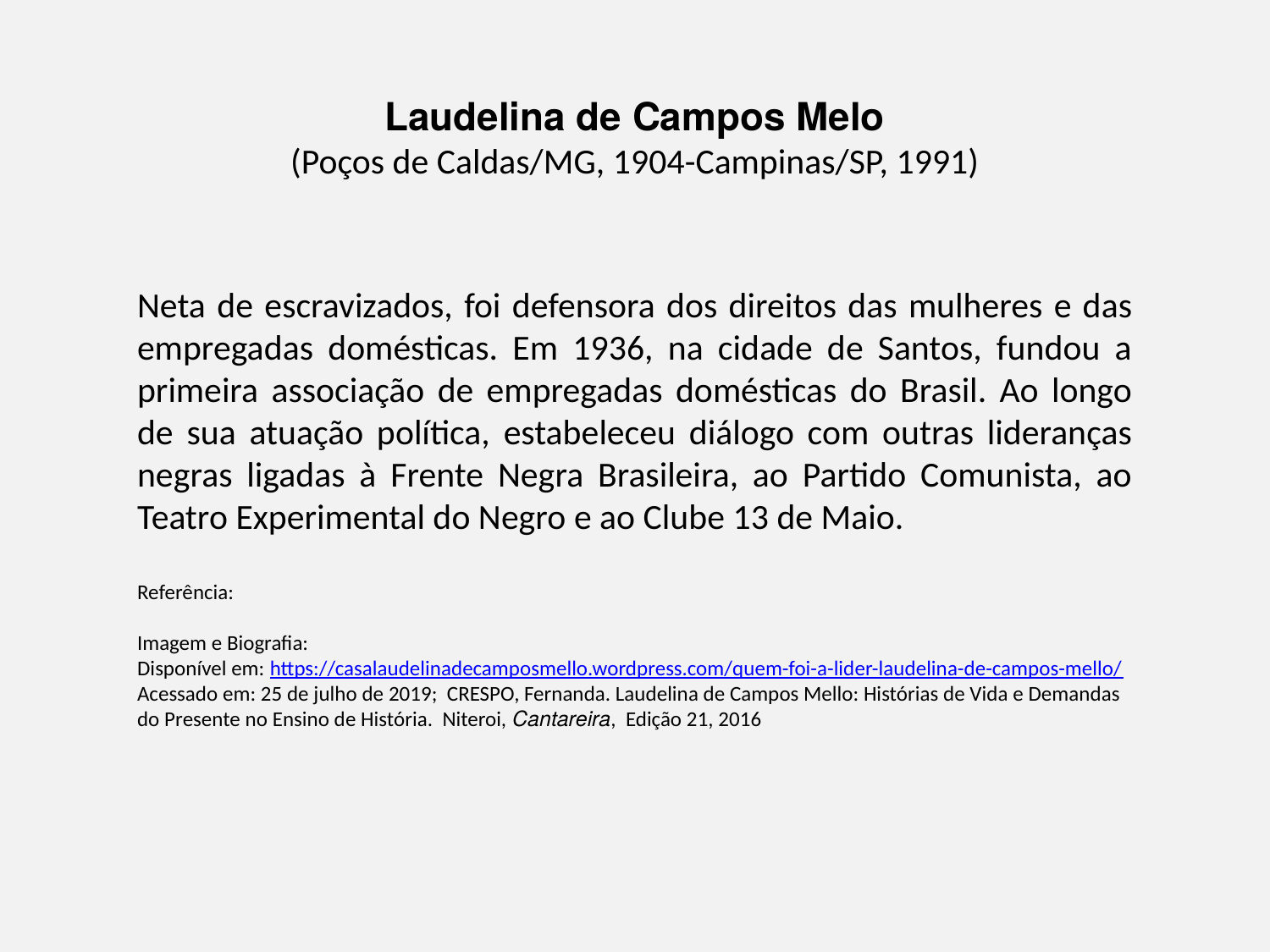

Laudelina de Campos Melo
(Poços de Caldas/MG, 1904-Campinas/SP, 1991)

Neta de escravizados, foi defensora dos direitos das mulheres e das empregadas domésticas. Em 1936, na cidade de Santos, fundou a primeira associação de empregadas domésticas do Brasil. Ao longo de sua atuação política, estabeleceu diálogo com outras lideranças negras ligadas à Frente Negra Brasileira, ao Partido Comunista, ao Teatro Experimental do Negro e ao Clube 13 de Maio.

Referência:

Imagem e Biografia:
Disponível em: https://casalaudelinadecamposmello.wordpress.com/quem-foi-a-lider-laudelina-de-campos-mello/ Acessado em: 25 de julho de 2019;  CRESPO, Fernanda. Laudelina de Campos Mello: Histórias de Vida e Demandas do Presente no Ensino de História.  Niteroi, Cantareira,  Edição 21, 2016